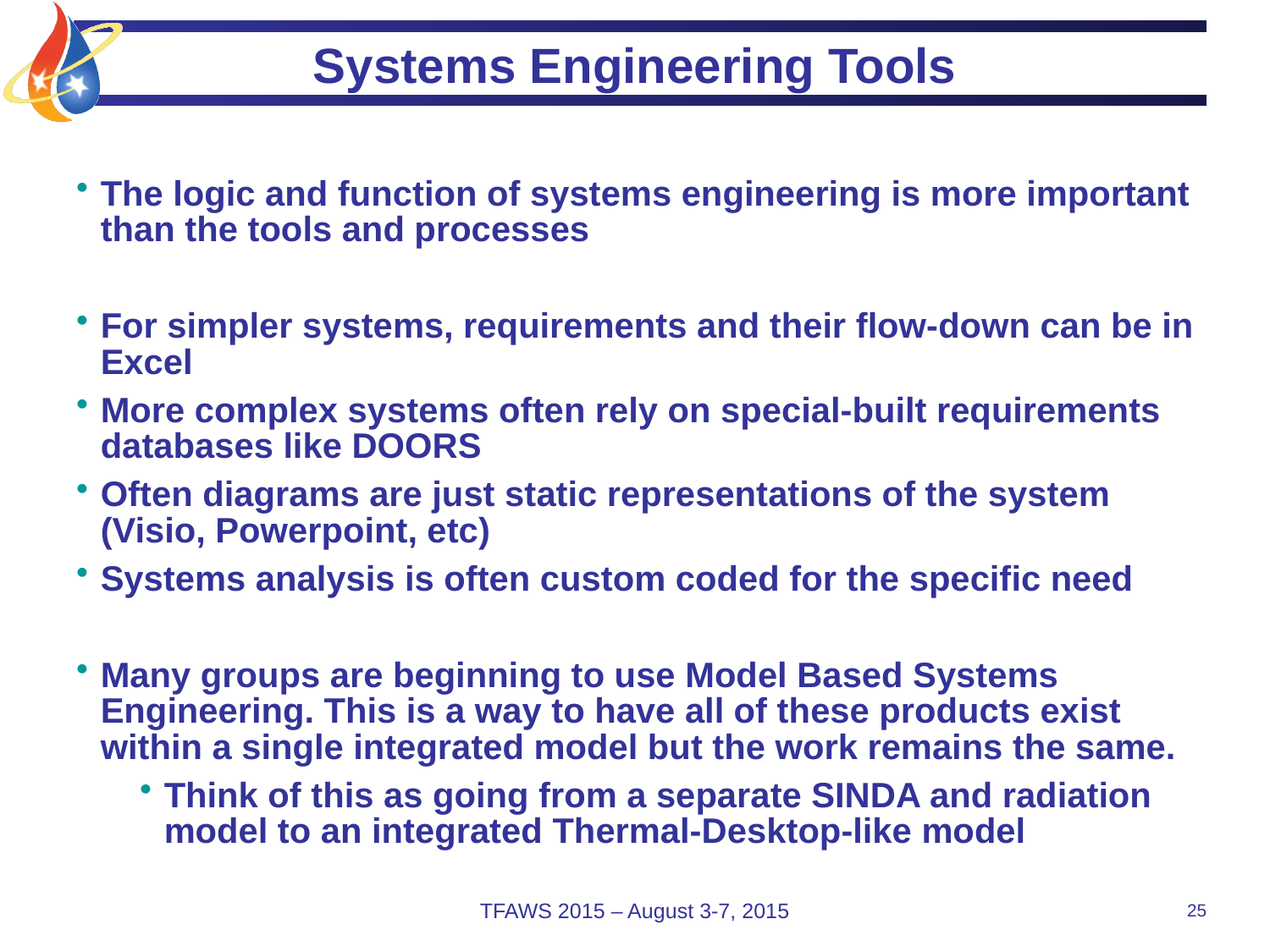

# Systems Engineering Tools
The logic and function of systems engineering is more important than the tools and processes

For simpler systems, requirements and their flow-down can be in Excel
More complex systems often rely on special-built requirements databases like DOORS
Often diagrams are just static representations of the system (Visio, Powerpoint, etc)
Systems analysis is often custom coded for the specific need

Many groups are beginning to use Model Based Systems Engineering. This is a way to have all of these products exist within a single integrated model but the work remains the same.
Think of this as going from a separate SINDA and radiation model to an integrated Thermal-Desktop-like model

TFAWS 2015 – August 3-7, 2015
25